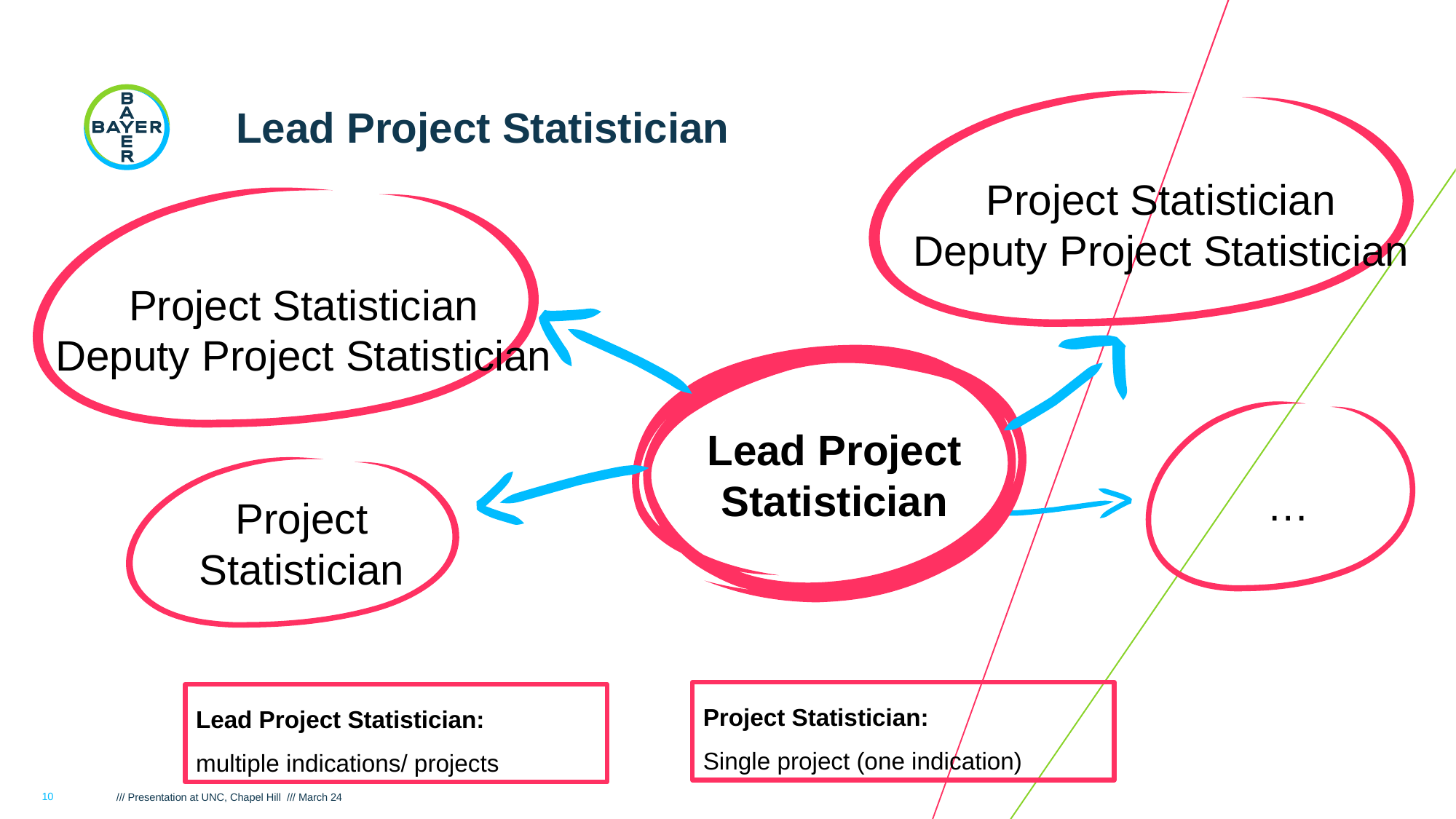

# Lead Project Statistician

Project Statistician
Deputy Project Statistician

Project Statistician
Deputy Project Statistician

Lead Project Statistician

…

Project Statistician

Project Statistician:
Single project (one indication)
Lead Project Statistician:
multiple indications/ projects
10
/// Presentation at UNC, Chapel Hill  /// March 24